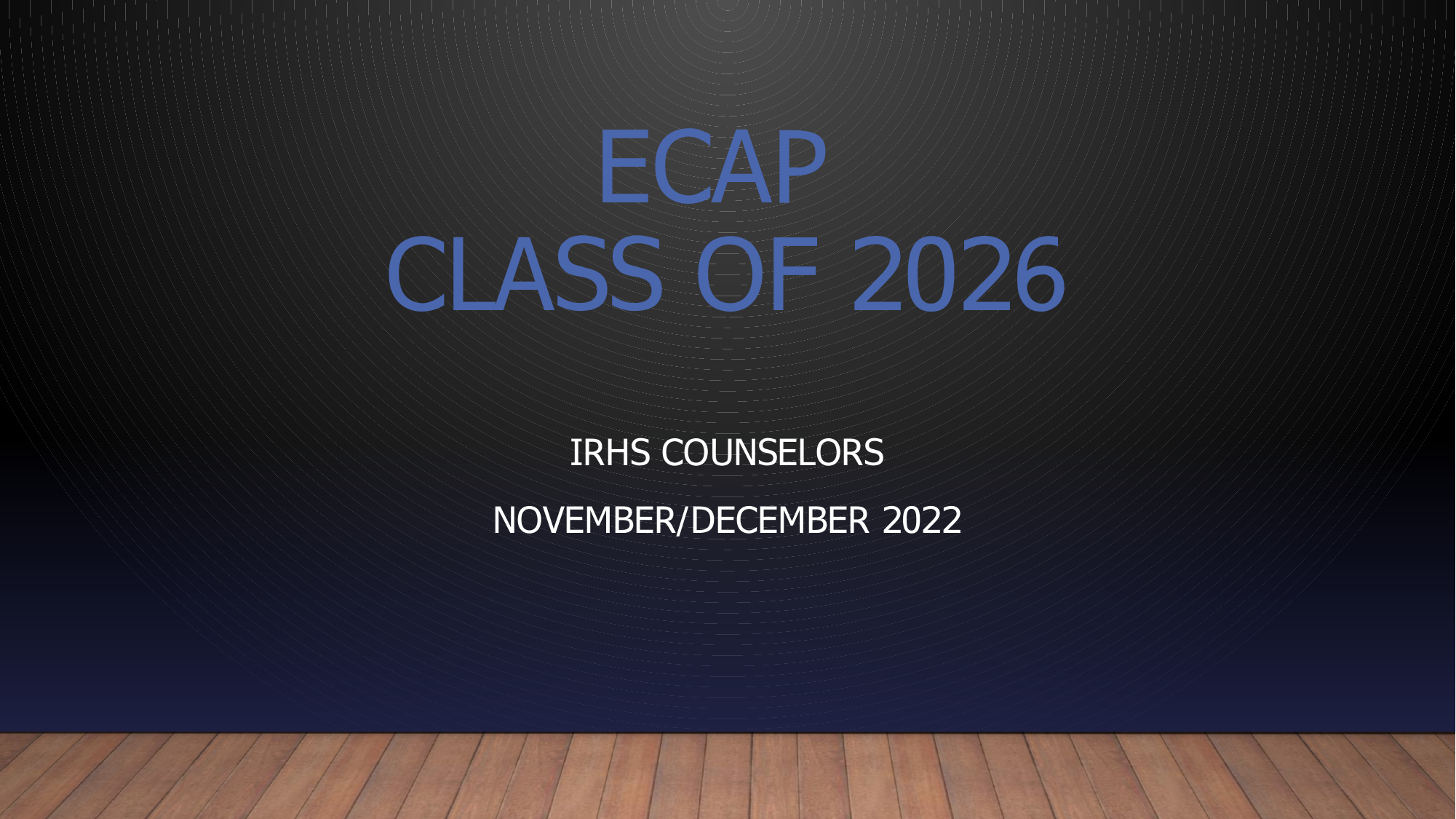

# ECAP Class of 2026
IRHS Counselors
November/December 2022